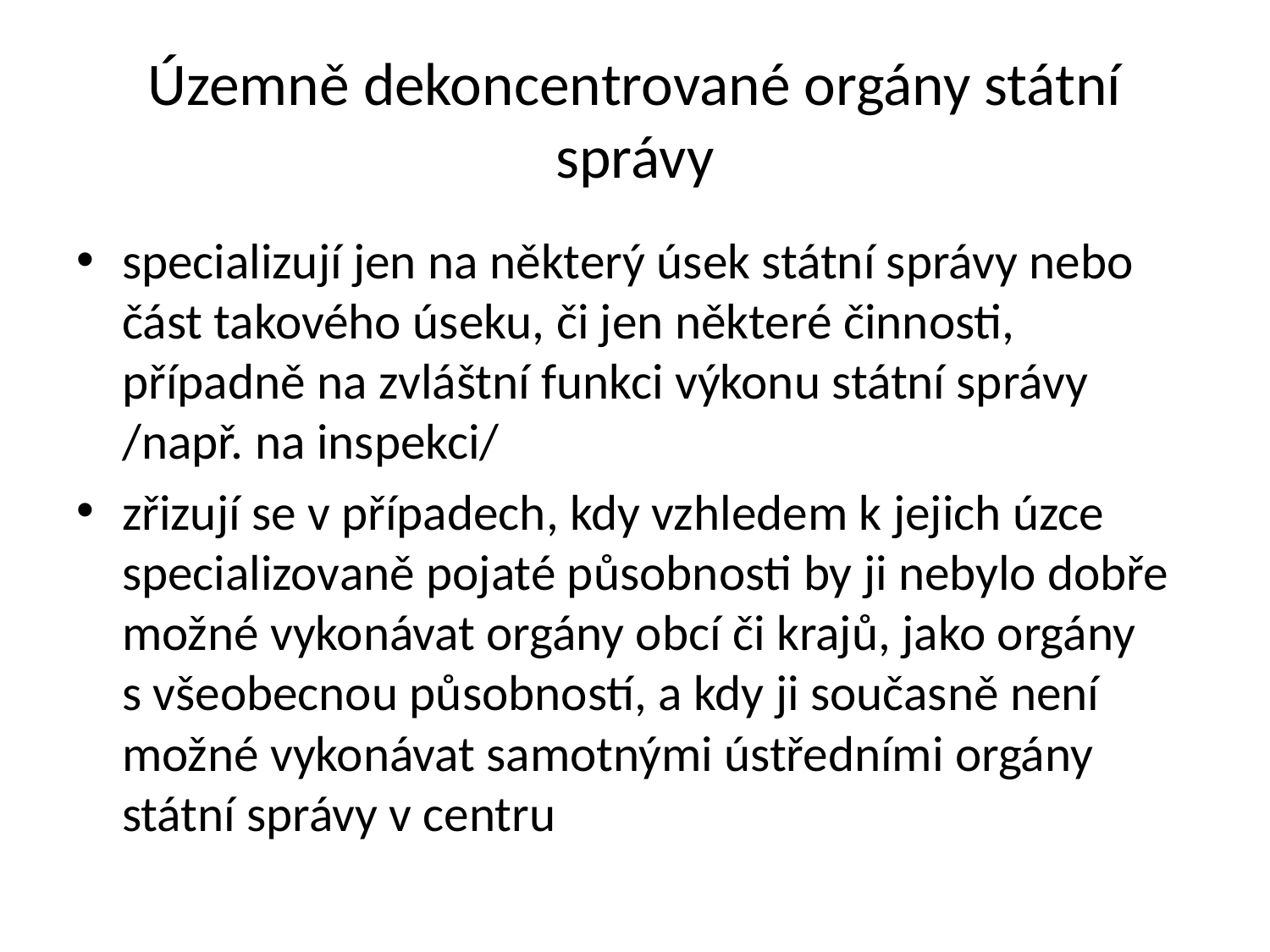

# Územně dekoncentrované orgány státní správy
specializují jen na některý úsek státní správy nebo část takového úseku, či jen některé činnosti, případně na zvláštní funkci výkonu státní správy /např. na inspekci/
zřizují se v případech, kdy vzhledem k jejich úzce specializovaně pojaté působnosti by ji nebylo dobře možné vykonávat orgány obcí či krajů, jako orgány s všeobecnou působností, a kdy ji současně není možné vykonávat samotnými ústředními orgány státní správy v centru